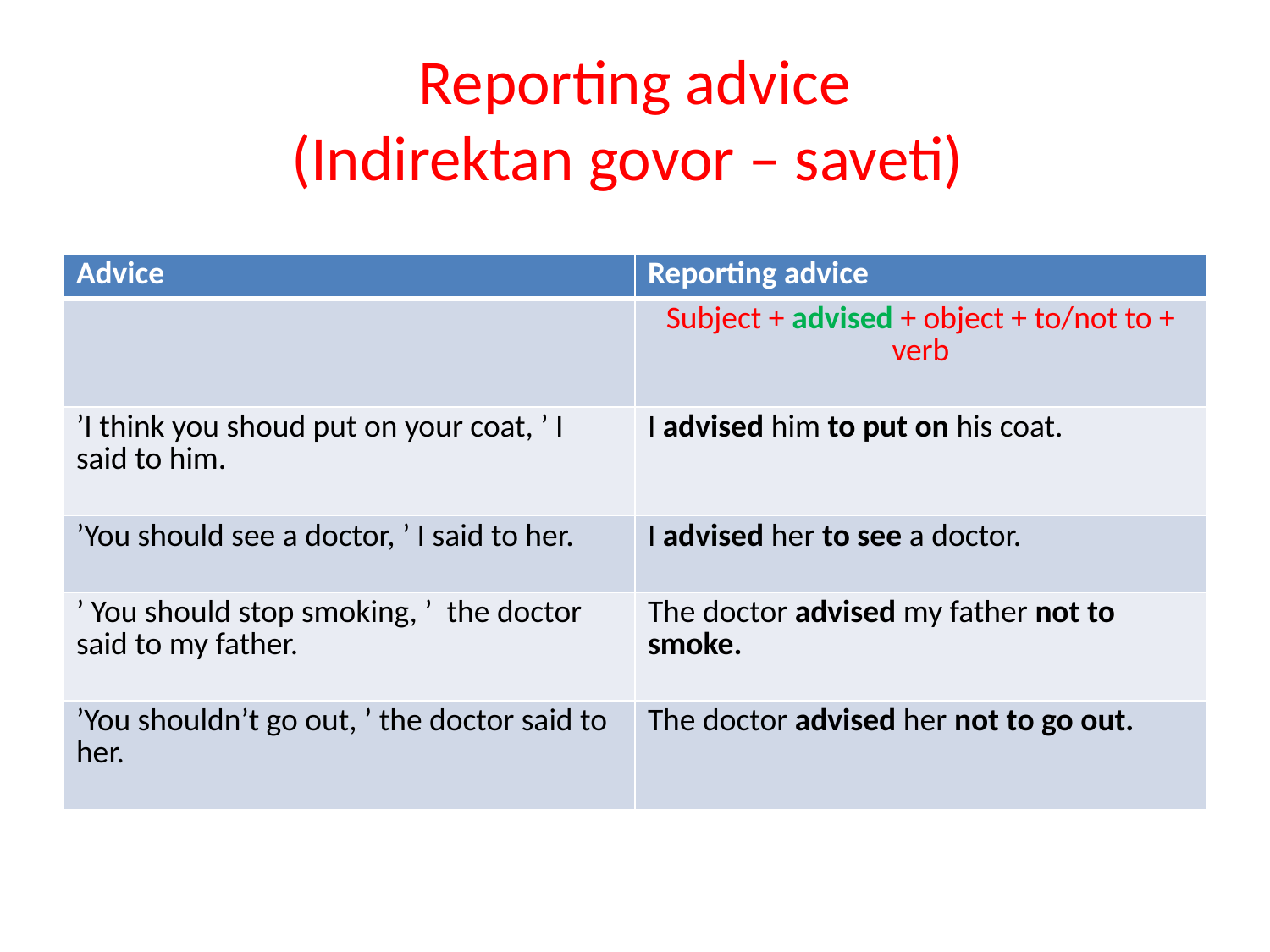

# Reporting advice (Indirektan govor – saveti)
| Advice | Reporting advice |
| --- | --- |
|  | Subject + advised + object + to/not to + verb |
| ’I think you shoud put on your coat, ’ I said to him. | I advised him to put on his coat. |
| ’You should see a doctor, ’ I said to her. | I advised her to see a doctor. |
| ’ You should stop smoking, ’ the doctor said to my father. | The doctor advised my father not to smoke. |
| ’You shouldn’t go out, ’ the doctor said to her. | The doctor advised her not to go out. |